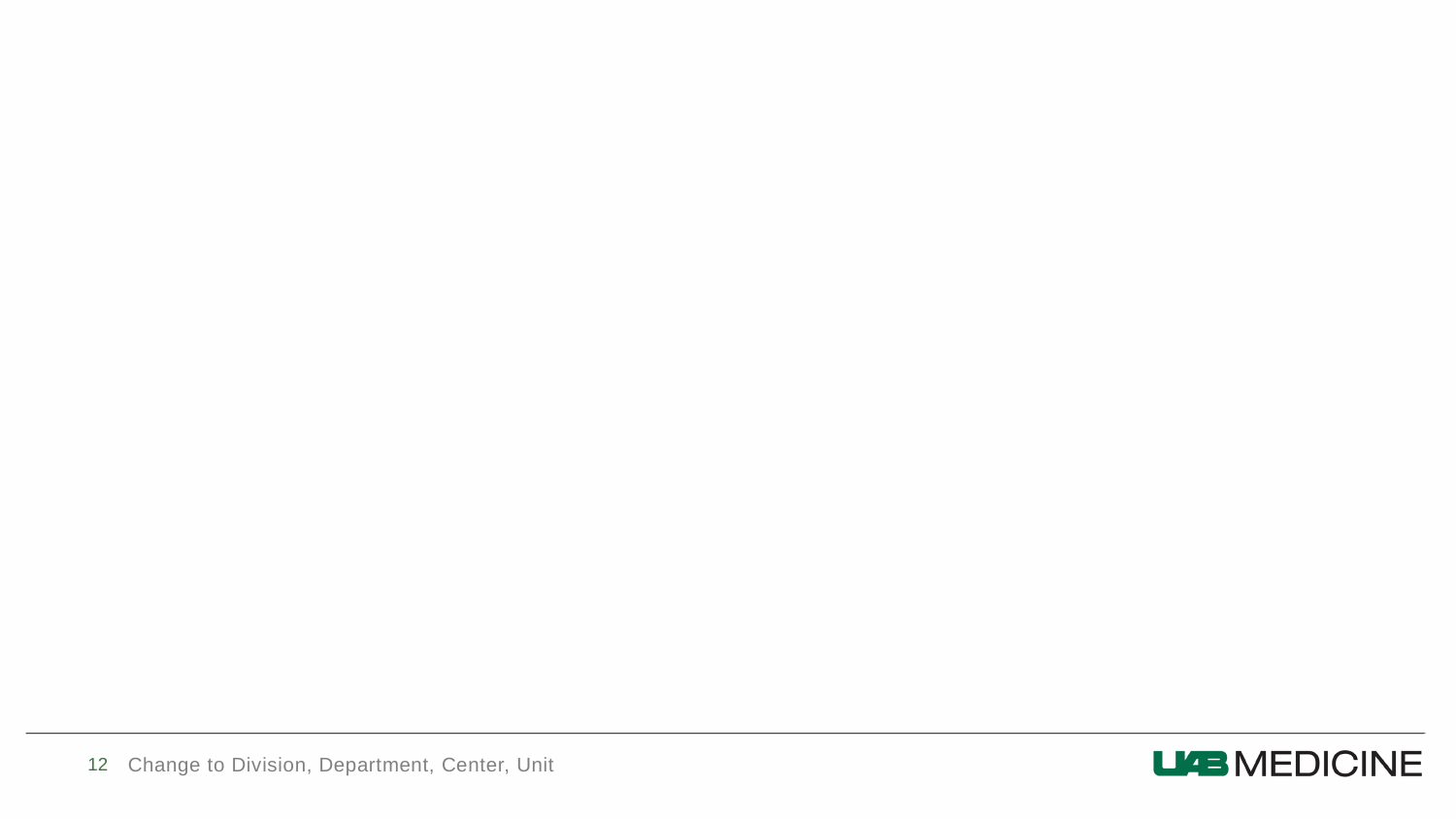

#

12
Change to Division, Department, Center, Unit